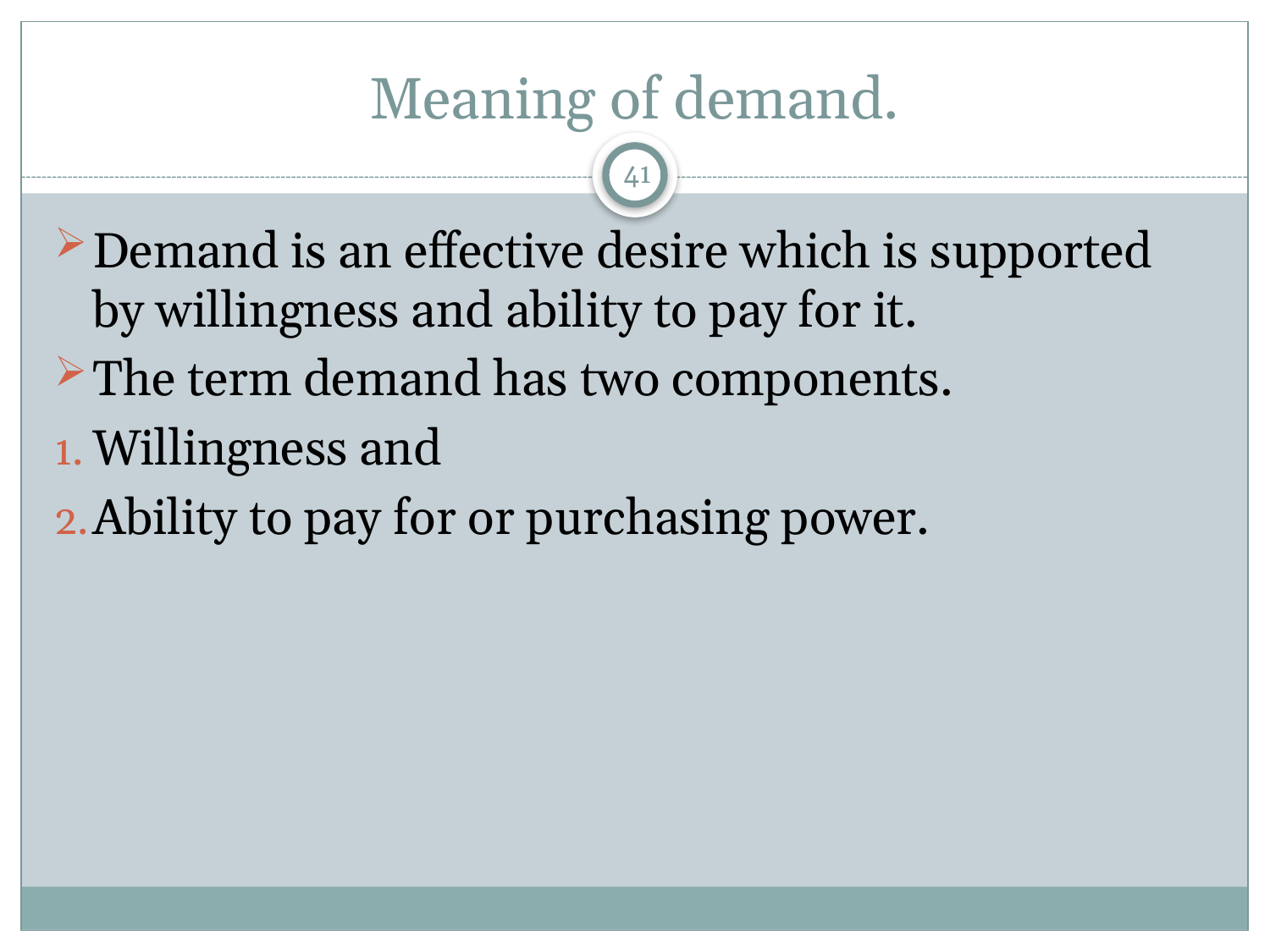

# Meaning of demand.
41
Demand is an effective desire which is supported by willingness and ability to pay for it.
The term demand has two components.
Willingness and
Ability to pay for or purchasing power.